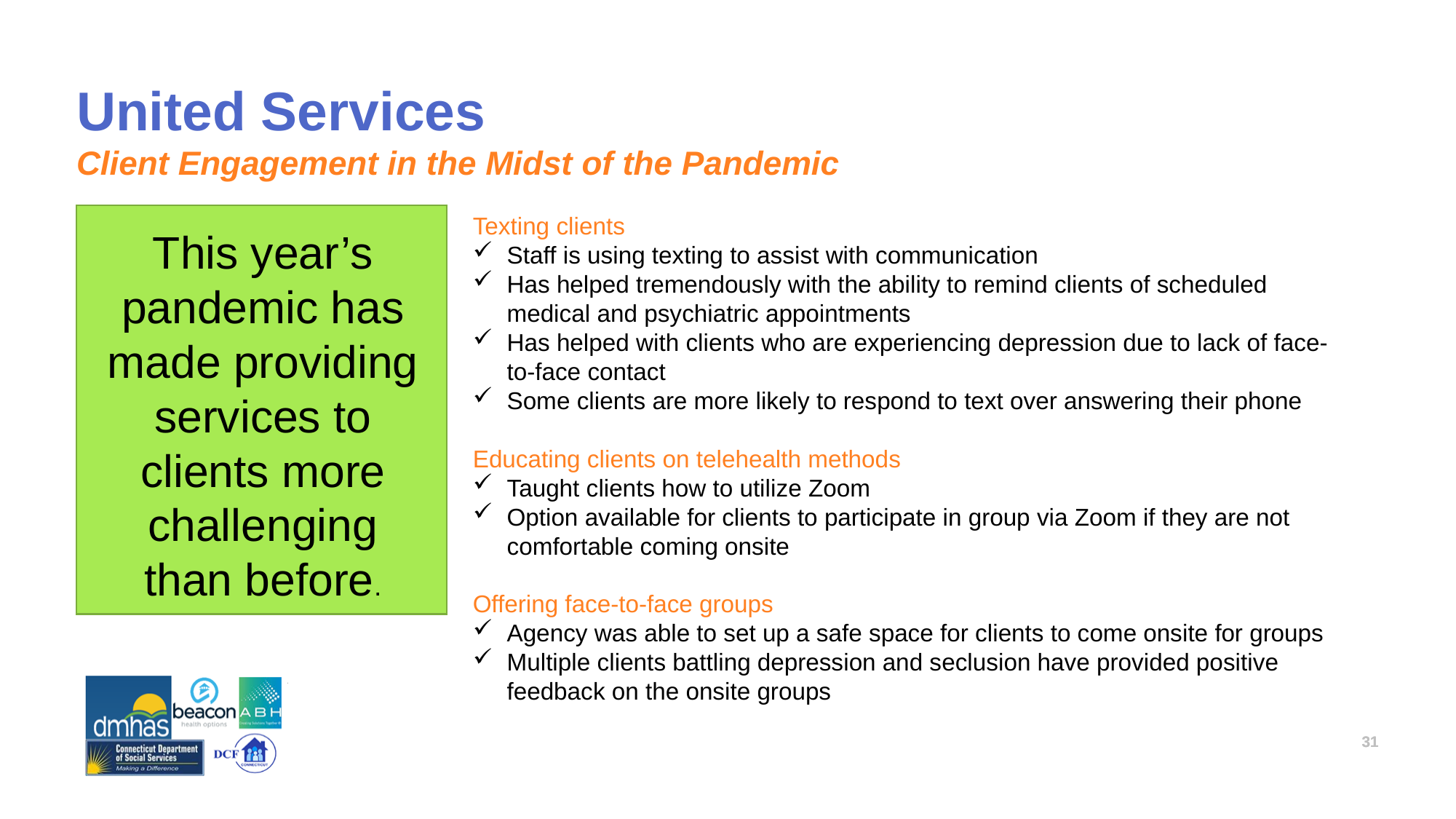

# United Services Client Engagement in the Midst of the Pandemic

This year’s pandemic has made providing services to clients more challenging than before.
Texting clients
Staff is using texting to assist with communication
Has helped tremendously with the ability to remind clients of scheduled medical and psychiatric appointments
Has helped with clients who are experiencing depression due to lack of face-to-face contact
Some clients are more likely to respond to text over answering their phone

Educating clients on telehealth methods
Taught clients how to utilize Zoom
Option available for clients to participate in group via Zoom if they are not comfortable coming onsite

Offering face-to-face groups
Agency was able to set up a safe space for clients to come onsite for groups
Multiple clients battling depression and seclusion have provided positive feedback on the onsite groups